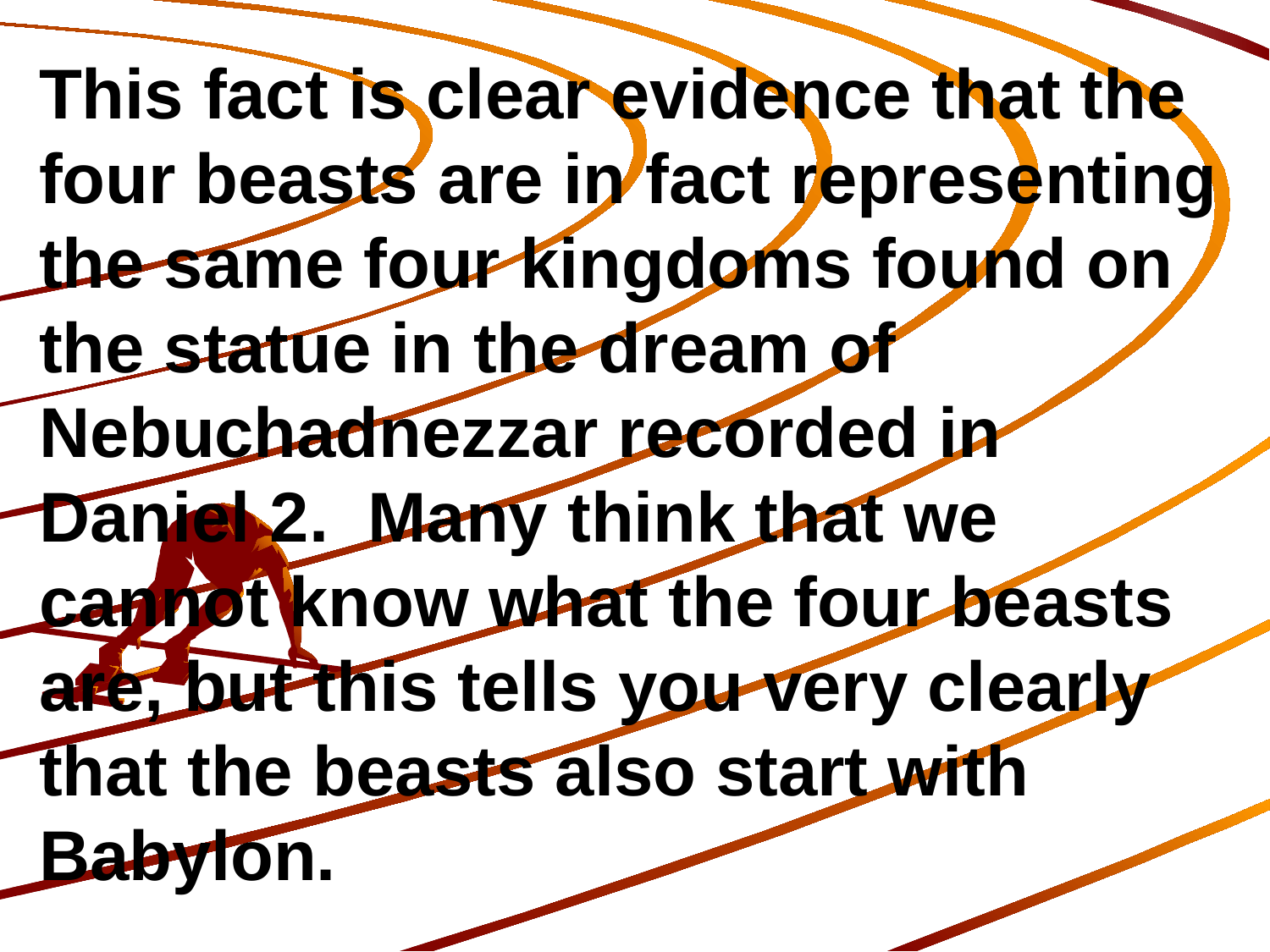

This fact is clear evidence that the four beasts are in fact representing the same four kingdoms found on the statue in the dream of Nebuchadnezzar recorded in Daniel 2.  Many think that we cannot know what the four beasts are, but this tells you very clearly that the beasts also start with Babylon.
152